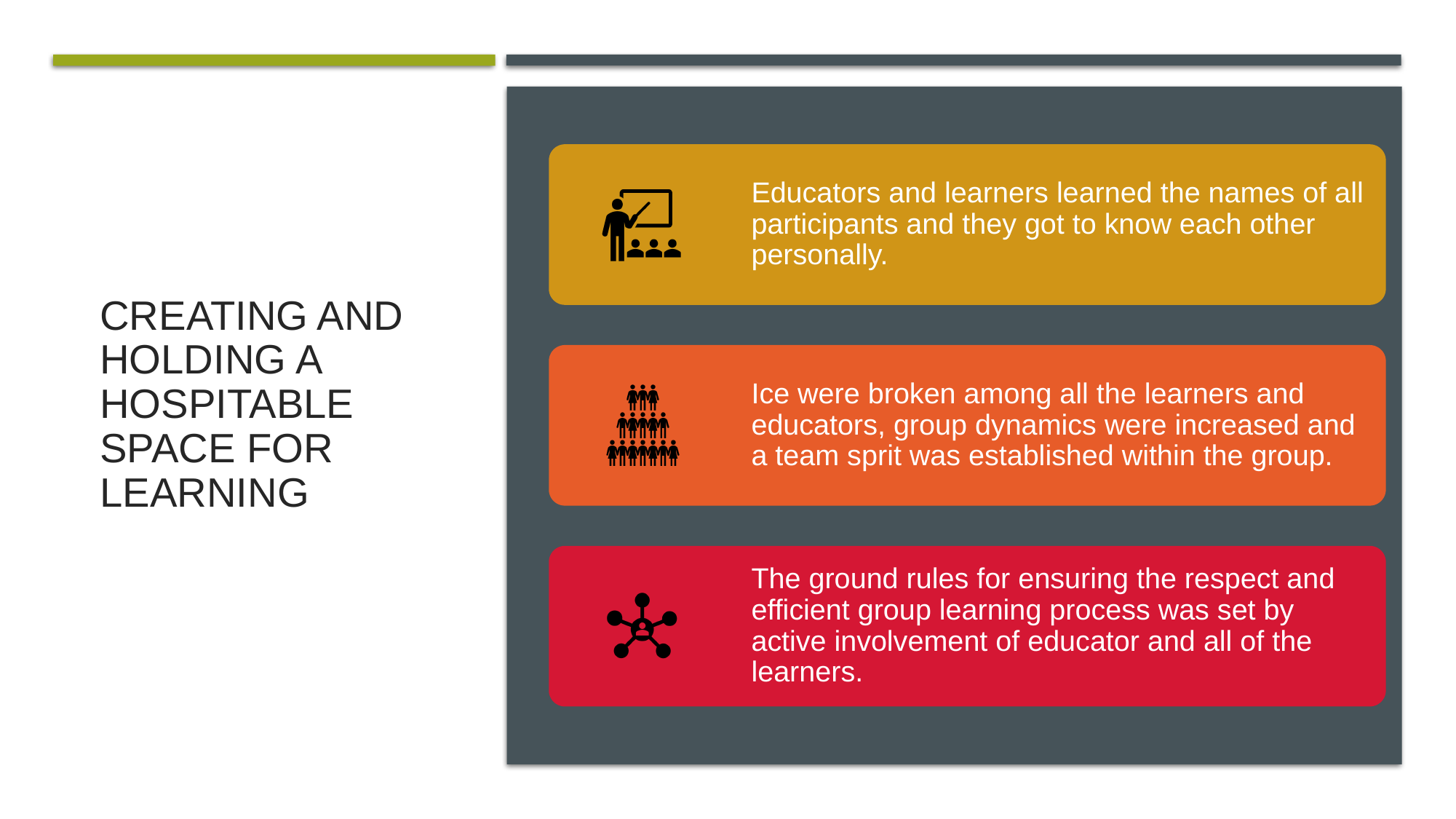

# Creating and Holding a Hospitable Space for Learning
Educators and learners learned the names of all participants and they got to know each other personally.
Ice were broken among all the learners and educators, group dynamics were increased and a team sprit was established within the group.
The ground rules for ensuring the respect and efficient group learning process was set by active involvement of educator and all of the learners.